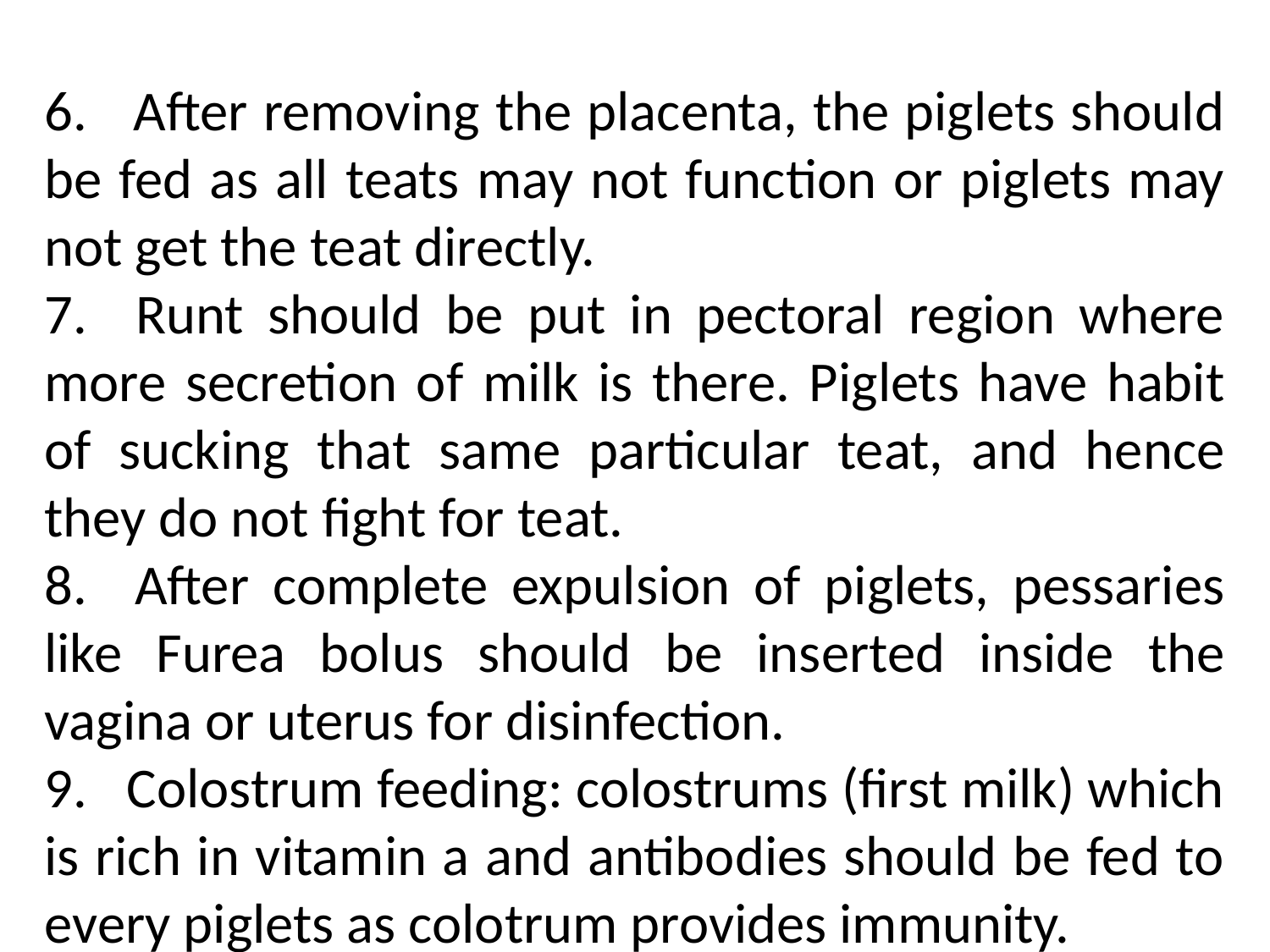

6.   After removing the placenta, the piglets should be fed as all teats may not function or piglets may not get the teat directly.
7.  Runt should be put in pectoral region where more secretion of milk is there. Piglets have habit of sucking that same particular teat, and hence they do not fight for teat.
8.  After complete expulsion of piglets, pessaries like Furea bolus should be inserted inside the vagina or uterus for disinfection.
9.   Colostrum feeding: colostrums (first milk) which is rich in vitamin a and antibodies should be fed to every piglets as colotrum provides immunity.